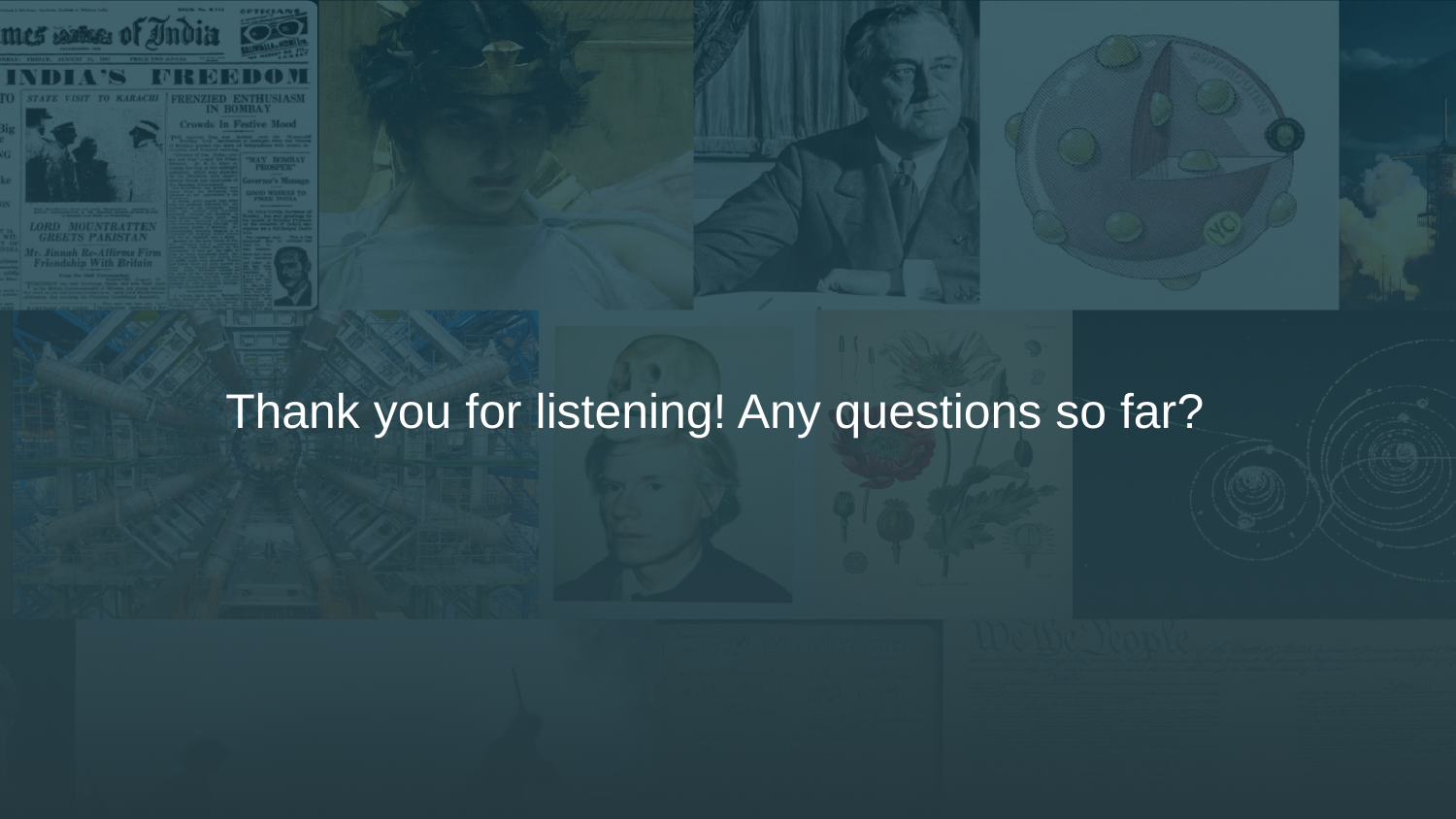

Thank you for listening! Any questions so far?